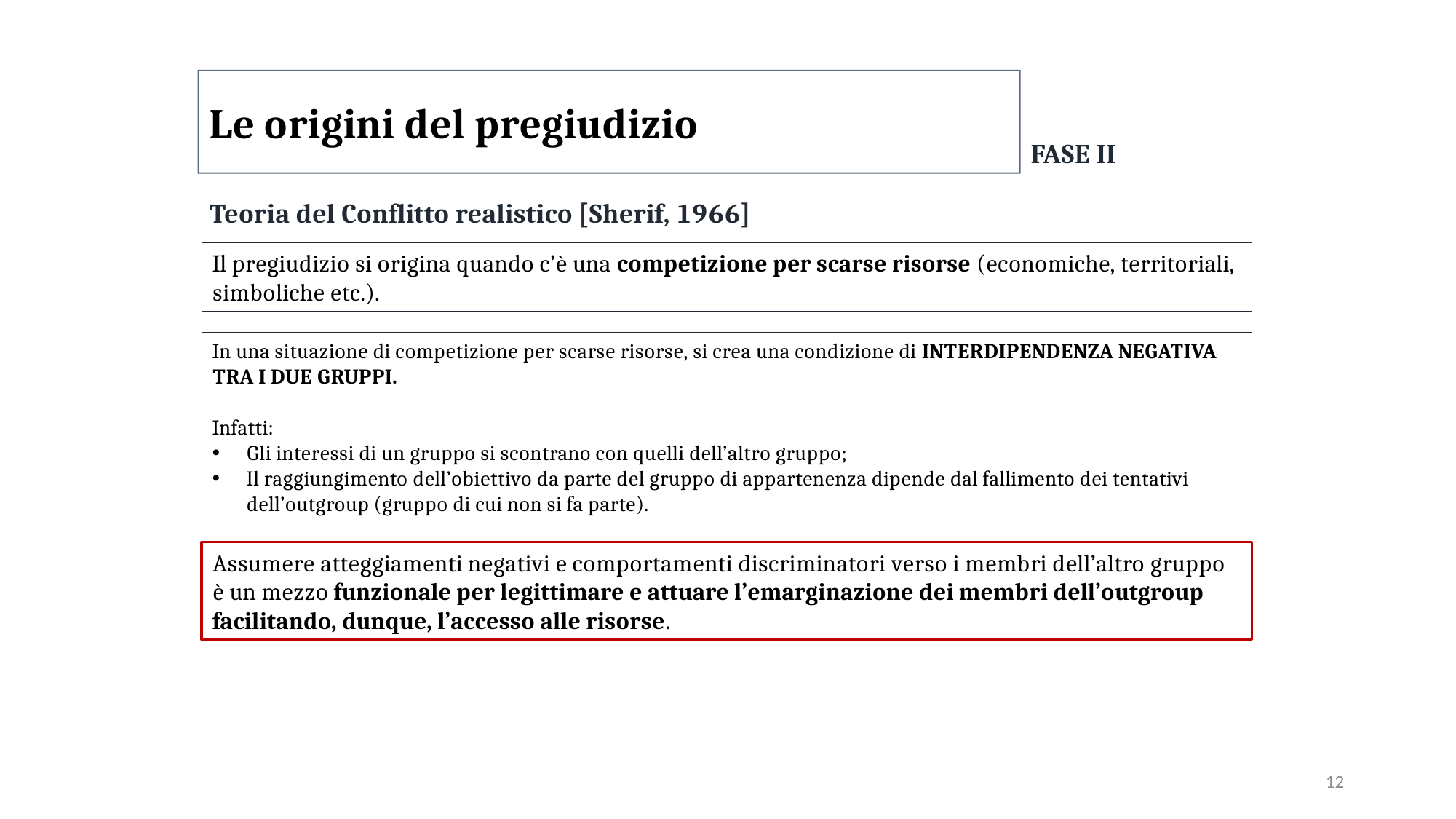

Le origini del pregiudizio
FASE II
Teoria del Conflitto realistico [Sherif, 1966]
Il pregiudizio si origina quando c’è una competizione per scarse risorse (economiche, territoriali, simboliche etc.).
In una situazione di competizione per scarse risorse, si crea una condizione di INTERDIPENDENZA NEGATIVA TRA I DUE GRUPPI.

Infatti:
Gli interessi di un gruppo si scontrano con quelli dell’altro gruppo;
Il raggiungimento dell’obiettivo da parte del gruppo di appartenenza dipende dal fallimento dei tentativi dell’outgroup (gruppo di cui non si fa parte).
Assumere atteggiamenti negativi e comportamenti discriminatori verso i membri dell’altro gruppo è un mezzo funzionale per legittimare e attuare l’emarginazione dei membri dell’outgroup facilitando, dunque, l’accesso alle risorse.
12